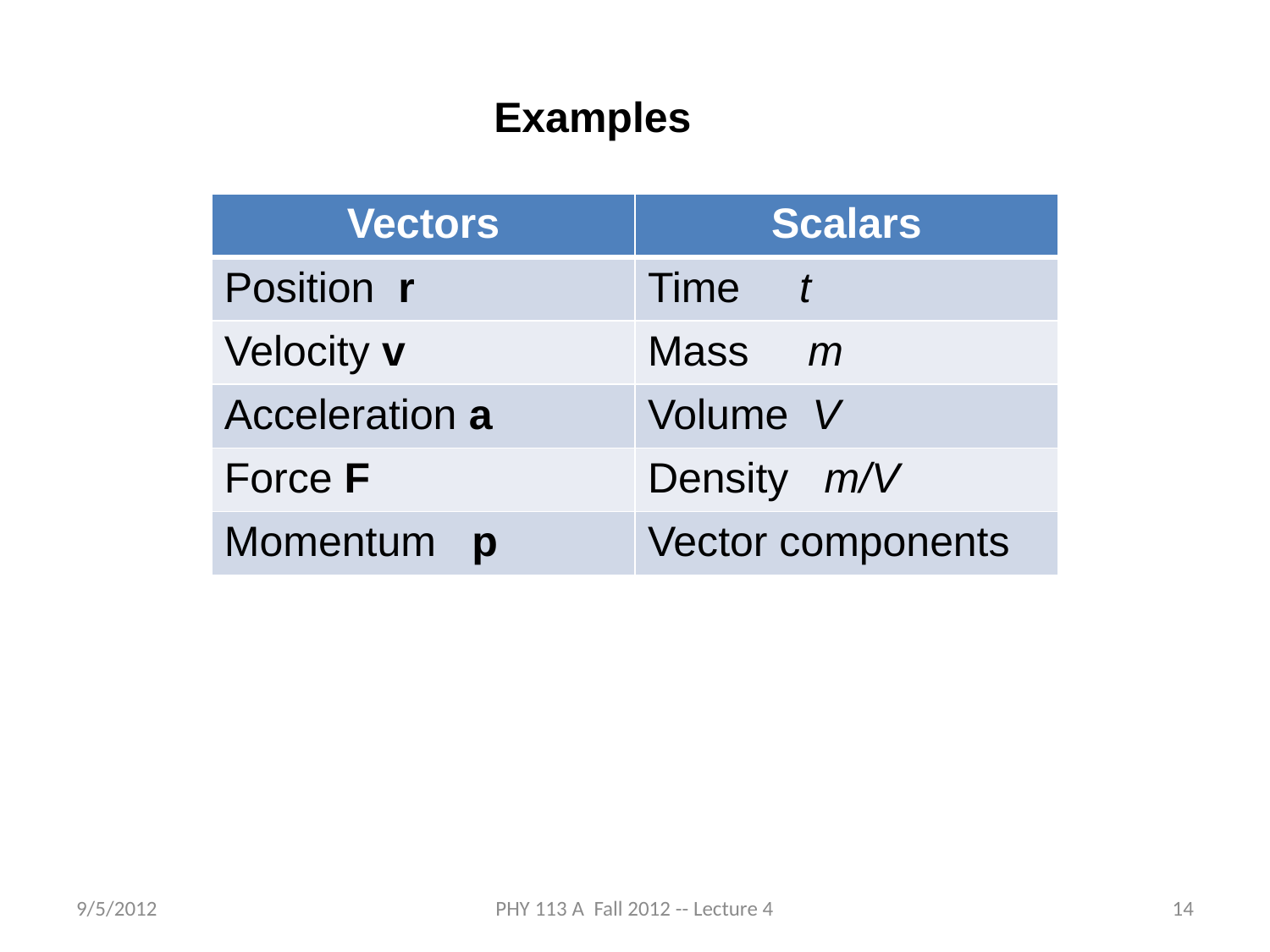

Examples

| Vectors | Scalars |
| --- | --- |
| Position r | Time t |
| Velocity v | Mass m |
| Acceleration a | Volume V |
| Force F | Density m/V |
| Momentum p | Vector components |
9/5/2012
PHY 113 A  Fall 2012 -- Lecture 4
14